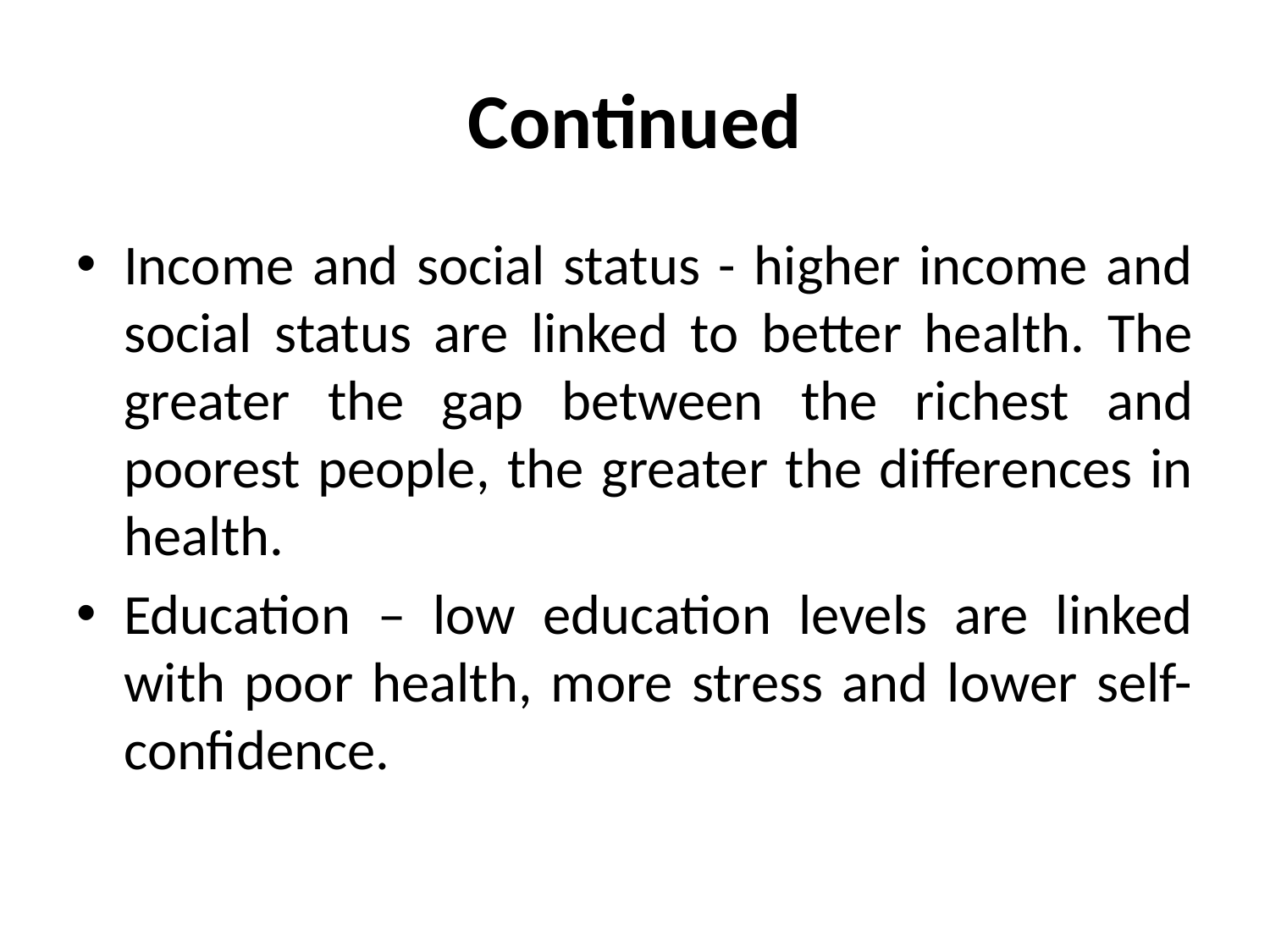

# Continued
Income and social status - higher income and social status are linked to better health. The greater the gap between the richest and poorest people, the greater the differences in health.
Education – low education levels are linked with poor health, more stress and lower self-confidence.